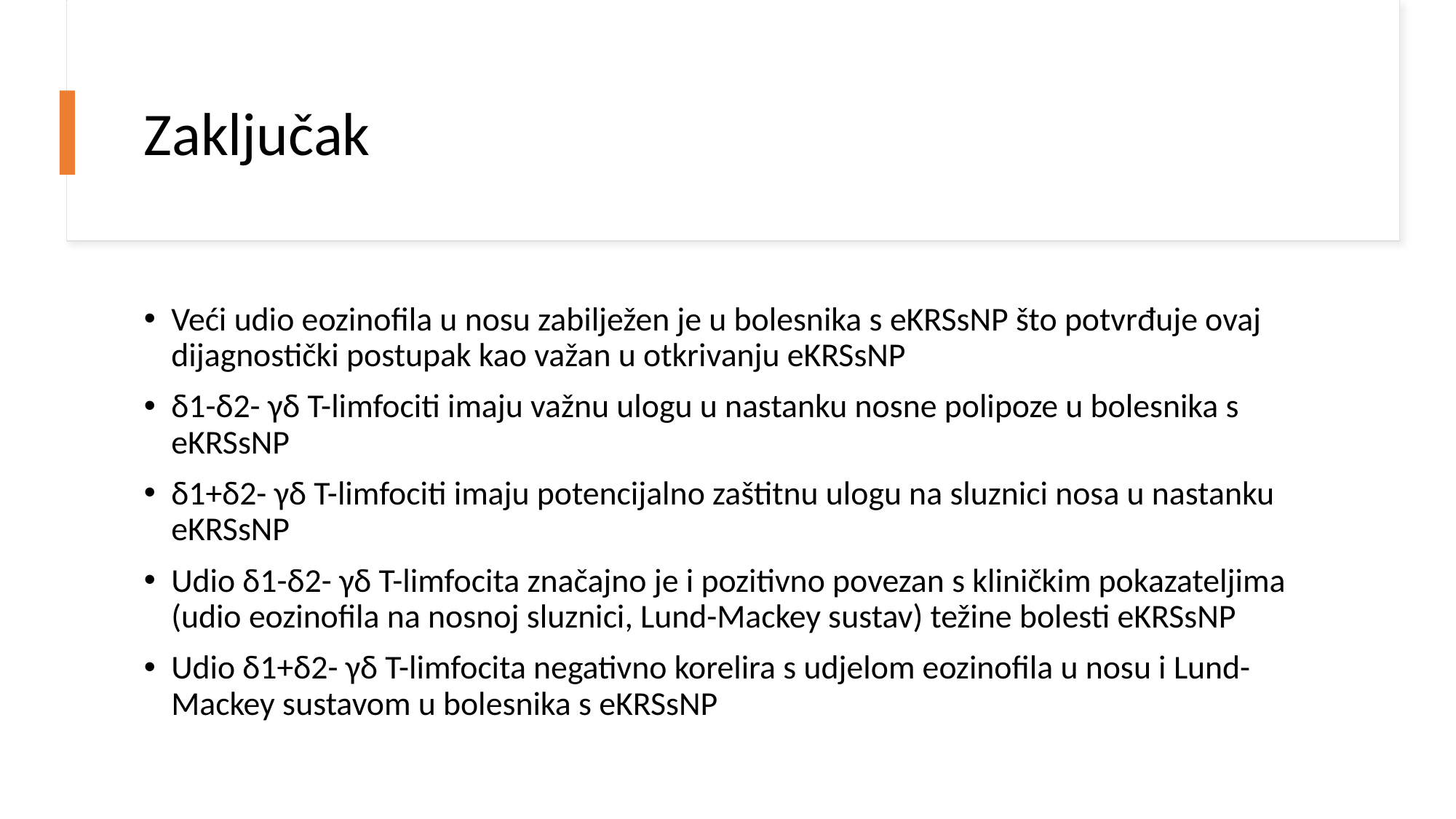

# Zaključak

Veći udio eozinofila u nosu zabilježen je u bolesnika s eKRSsNP što potvrđuje ovaj dijagnostički postupak kao važan u otkrivanju eKRSsNP
δ1-δ2- γδ T-limfociti imaju važnu ulogu u nastanku nosne polipoze u bolesnika s eKRSsNP
δ1+δ2- γδ T-limfociti imaju potencijalno zaštitnu ulogu na sluznici nosa u nastanku eKRSsNP
Udio δ1-δ2- γδ T-limfocita značajno je i pozitivno povezan s kliničkim pokazateljima (udio eozinofila na nosnoj sluznici, Lund-Mackey sustav) težine bolesti eKRSsNP
Udio δ1+δ2- γδ T-limfocita negativno korelira s udjelom eozinofila u nosu i Lund-Mackey sustavom u bolesnika s eKRSsNP